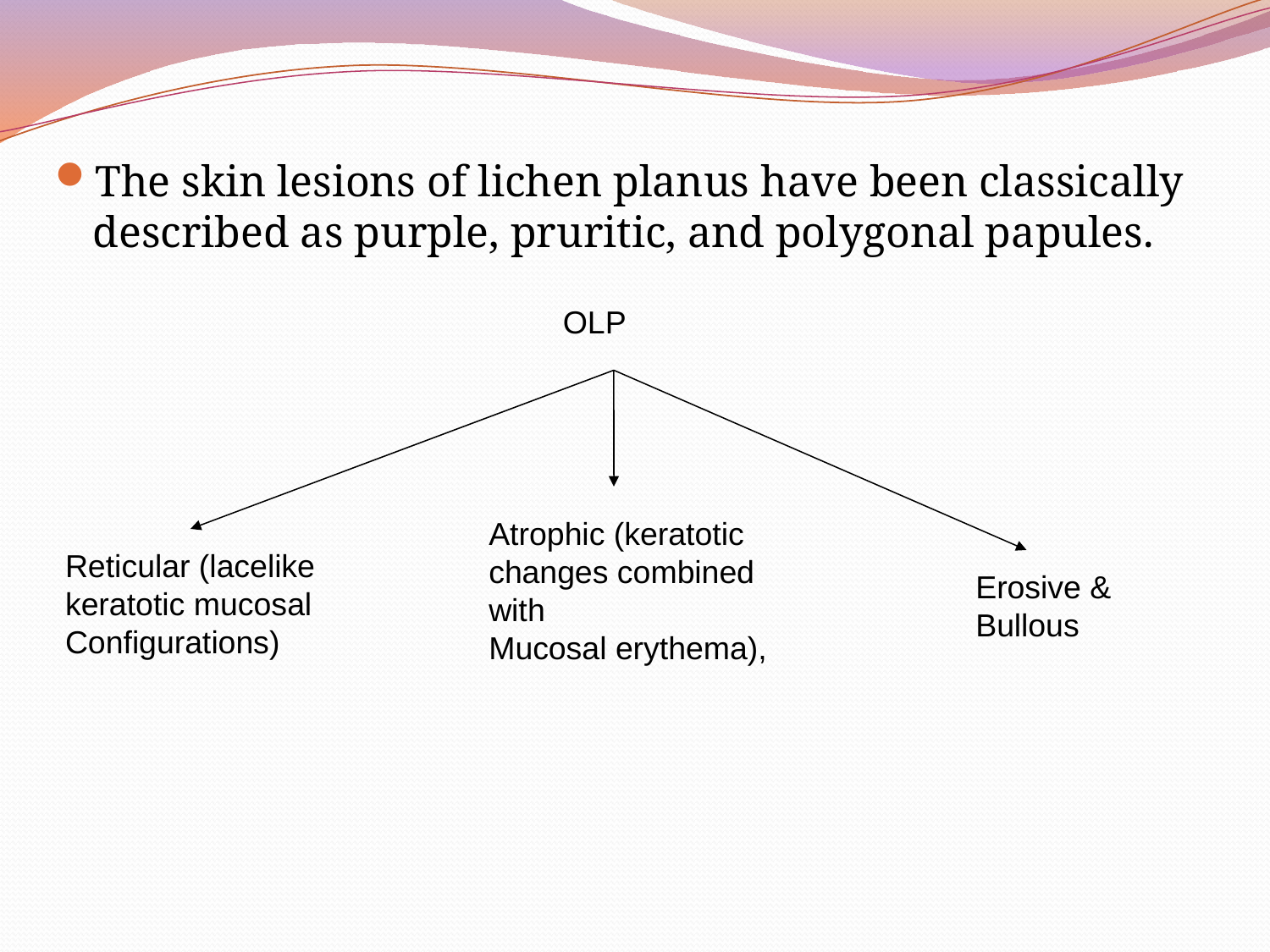

The skin lesions of lichen planus have been classically described as purple, pruritic, and polygonal papules.

OLP

Atrophic (keratotic changes combined with
Mucosal erythema),

Reticular (lacelike keratotic mucosal
Configurations)
Erosive & Bullous